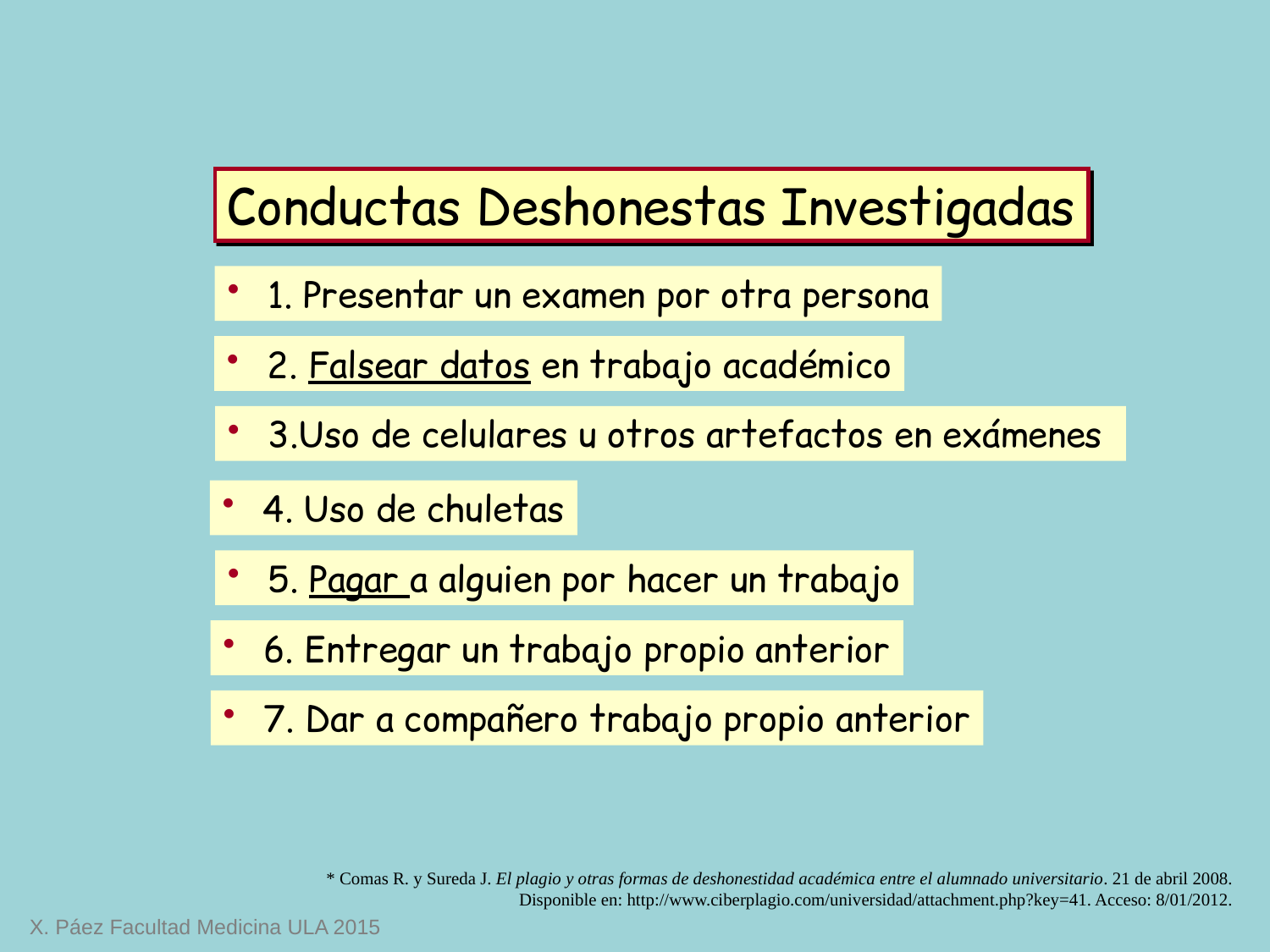

Conductas Deshonestas Investigadas
 1. Presentar un examen por otra persona
 2. Falsear datos en trabajo académico
 3.Uso de celulares u otros artefactos en exámenes
 4. Uso de chuletas
 5. Pagar a alguien por hacer un trabajo
 6. Entregar un trabajo propio anterior
 7. Dar a compañero trabajo propio anterior
* Comas R. y Sureda J. El plagio y otras formas de deshonestidad académica entre el alumnado universitario. 21 de abril 2008. Disponible en: http://www.ciberplagio.com/universidad/attachment.php?key=41. Acceso: 8/01/2012.
X. Páez Facultad Medicina ULA 2015